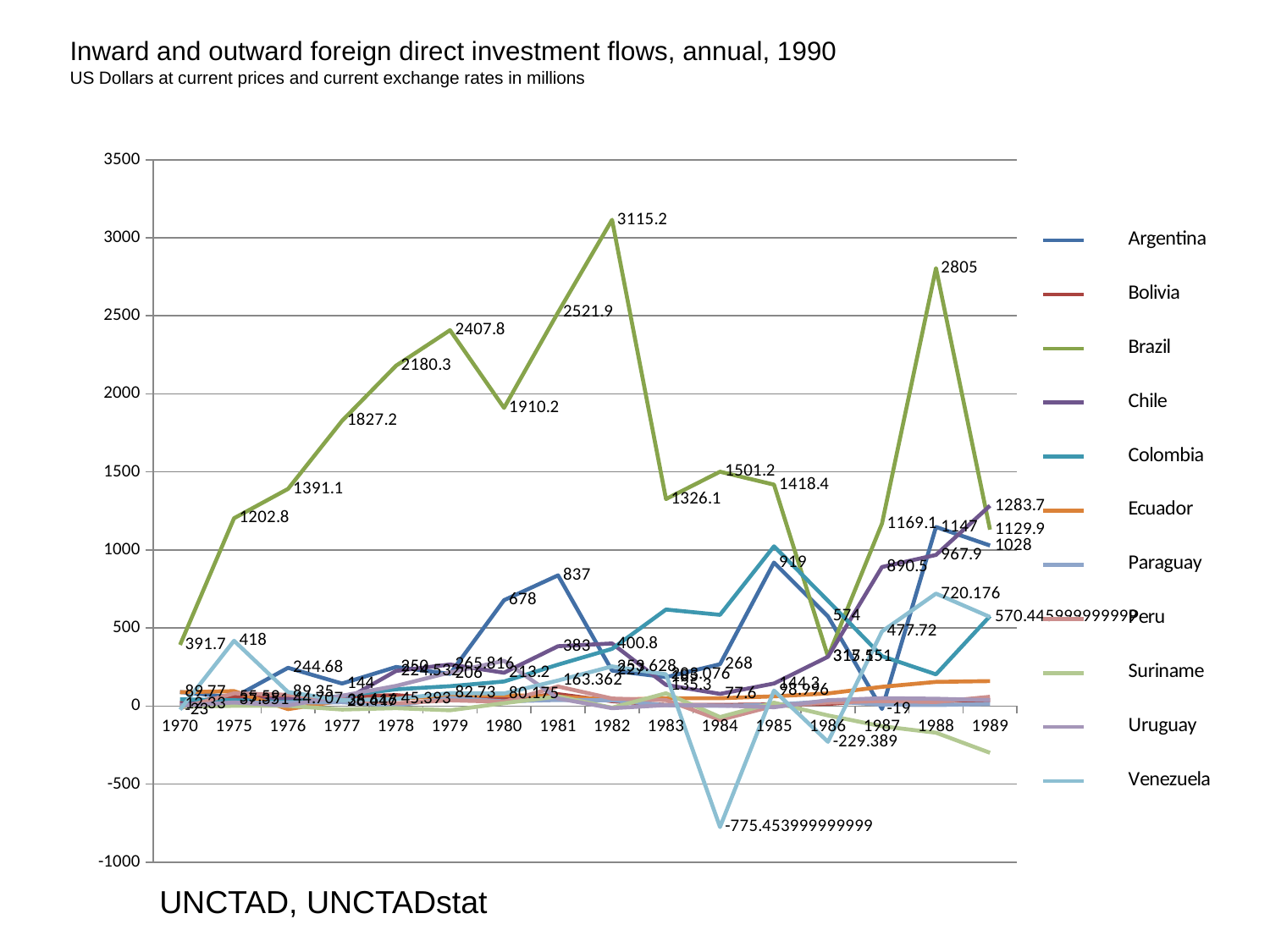

| Inward and outward foreign direct investment flows, annual, 1990 |
| --- |
| US Dollars at current prices and current exchange rates in millions |

### Chart

| Category |           Argentina |           Bolivia  |           Brazil |           Chile |           Colombia |           Ecuador |           Paraguay |           Peru |           Suriname |           Uruguay |           Venezuela  |
|---|---|---|---|---|---|---|---|---|---|---|---|
| 1970 | 89.77 | 19.76399999999999 | 391.7 | 12.33 | 43.0 | 88.6 | 4.752 | -13.96 | -5.0 | 2.13 | -23.0 |
| 1975 | 55.59 | 61.597 | 1202.8 | 37.351 | 37.07 | 95.3 | 19.99599999999996 | 81.10499999999998 | 1.159999999999998 | 22.64 | 418.0 |
| 1976 | 244.68 | 50.551 | 1391.1 | 44.707 | 25.0 | -19.9 | 22.158 | 71.88899999999998 | 1.06 | 3.15 | 89.35 |
| 1977 | 144.0 | 60.16500000000001 | 1827.2 | 28.44699999999998 | 65.0 | 34.5 | 23.916 | 42.02 | -22.6 | 66.0 | 36.616 |
| 1978 | 250.0 | 69.662 | 2180.3 | 224.532 | 107.0 | 48.6 | 3.113 | 17.257 | -13.5 | 128.8 | 45.393 |
| 1979 | 206.0 | 43.587 | 2407.8 | 265.8159999999996 | 127.0 | 63.4 | 51.867 | 36.52200000000001 | -27.4 | 215.5 | 82.73 |
| 1980 | 678.0 | 47.0 | 1910.2 | 213.2 | 157.14 | 70.0 | 29.78899999999996 | 27.0 | 18.1 | 289.5 | 80.17499999999998 |
| 1981 | 837.0 | 75.7 | 2521.9 | 383.0 | 265.0 | 60.0 | 38.573 | 125.0 | 61.7 | 48.6 | 163.3620000000003 |
| 1982 | 227.0 | 31.1 | 3115.2 | 400.8 | 366.0 | 40.0 | 36.706 | 48.0 | -11.1 | -13.7 | 253.628 |
| 1983 | 185.0 | 7.0 | 1326.1 | 135.3 | 618.0 | 50.0 | 5.064999999999987 | 38.0 | 81.5 | 5.6 | 203.076 |
| 1984 | 268.0 | 7.0 | 1501.2 | 77.6 | 584.0 | 50.0 | 0.875000000000001 | -89.0 | -70.9 | 3.4 | -775.4539999999994 |
| 1985 | 919.0 | 10.0 | 1418.4 | 144.3 | 1023.0 | 62.0 | 7.868999999999988 | 1.0 | 21.3 | -7.9 | 98.996 |
| 1986 | 574.0 | 13.4 | 317.151 | 315.5 | 674.0 | 80.7323 | 31.0 | 22.0 | -60.4 | 37.0 | -229.389 |
| 1987 | -19.0 | 38.1 | 1169.1 | 890.5 | 319.0 | 122.9002000000001 | 8.5 | 32.0 | -129.6 | 50.1 | 477.7199999999996 |
| 1988 | 1147.0 | 31.9 | 2805.0 | 967.9 | 203.0 | 154.4980000000002 | 6.237 | 26.0 | -171.0 | 46.8 | 720.176 |
| 1989 | 1028.0 | 36.0 | 1129.9 | 1283.7 | 576.0 | 159.7001 | 12.8 | 59.0 | -299.7 | 37.7 | 570.445999999999 |
UNCTAD, UNCTADstat